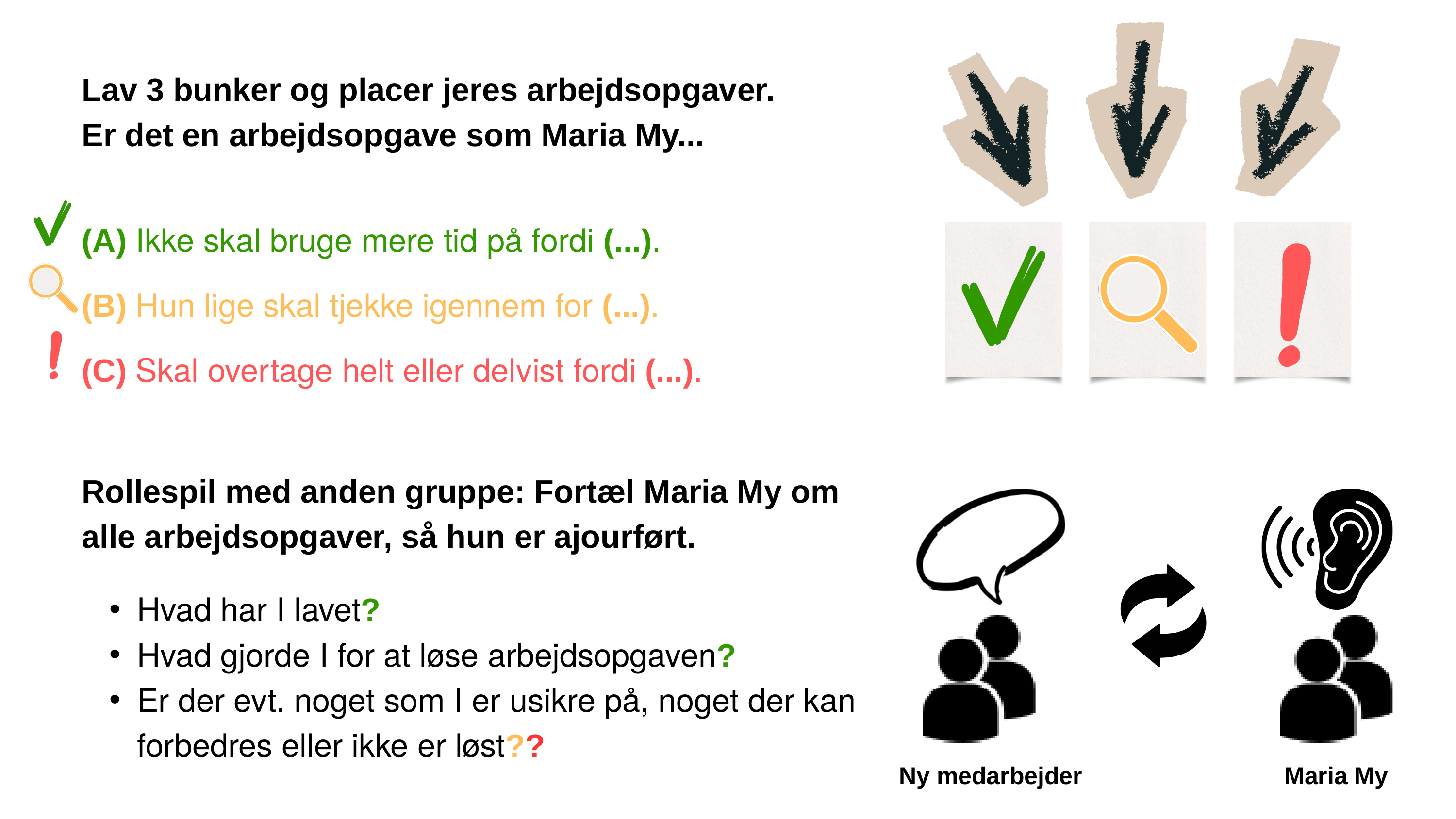

Lav 3 bunker og placer jeres arbejdsopgaver.
Er det en arbejdsopgave som Maria My...

(A) Ikke skal bruge mere tid på fordi (...).
(B) Hun lige skal tjekke igennem for (...).
(C) Skal overtage helt eller delvist fordi (...).

Rollespil med anden gruppe: Fortæl Maria My om alle arbejdsopgaver, så hun er ajourført.

Hvad har I lavet?
Hvad gjorde I for at løse arbejdsopgaven?
Er der evt. noget som I er usikre på, noget der kan forbedres eller ikke er løst??

Ny medarbejder
Maria My